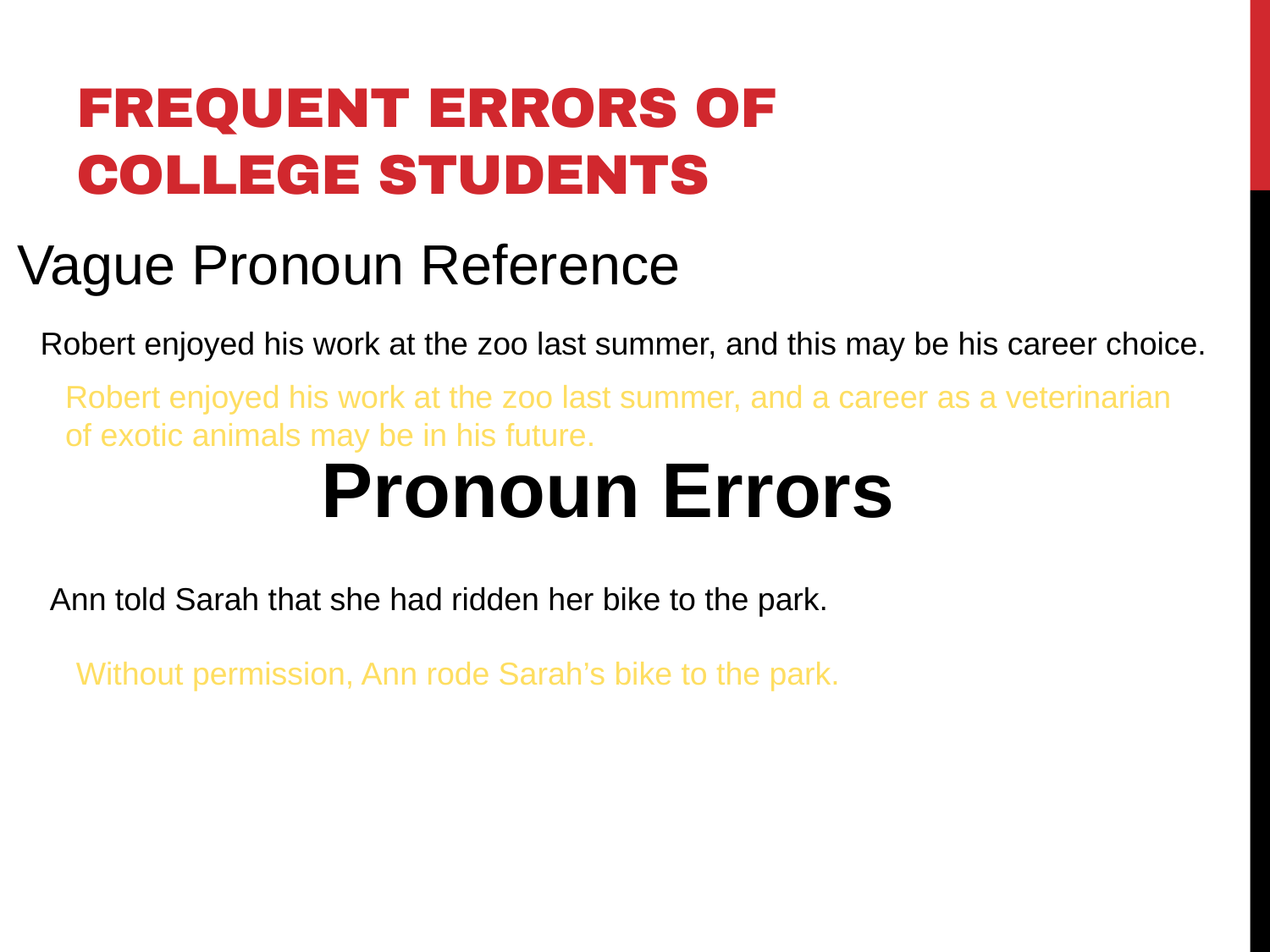

# Frequent errors of college students
Vague Pronoun Reference
Robert enjoyed his work at the zoo last summer, and this may be his career choice.
Robert enjoyed his work at the zoo last summer, and a career as a veterinarian of exotic animals may be in his future.
Pronoun Errors
Ann told Sarah that she had ridden her bike to the park.
Without permission, Ann rode Sarah’s bike to the park.